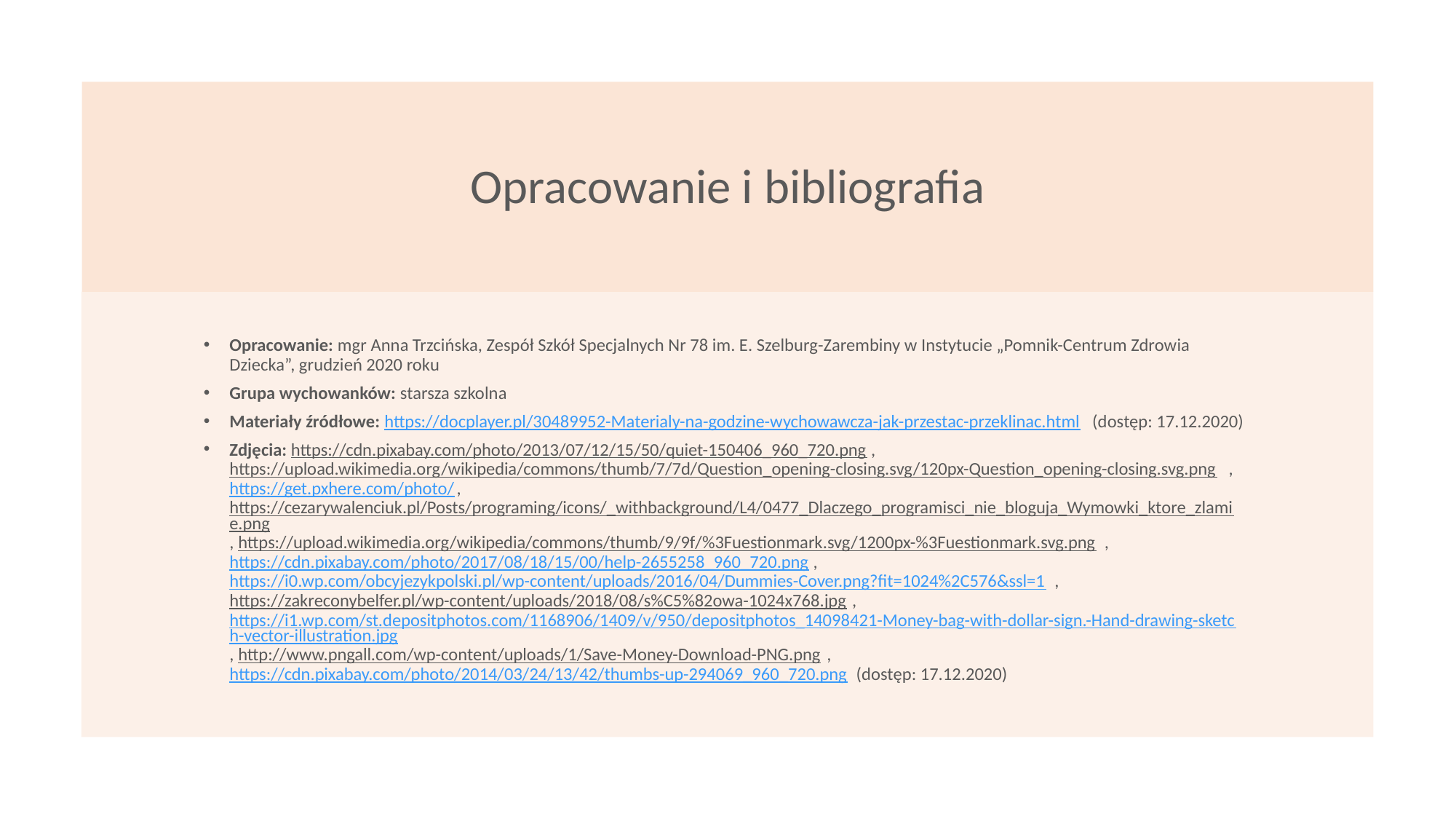

# Opracowanie i bibliografia

Opracowanie: mgr Anna Trzcińska, Zespół Szkół Specjalnych Nr 78 im. E. Szelburg-Zarembiny w Instytucie „Pomnik-Centrum Zdrowia Dziecka”, grudzień 2020 roku
Grupa wychowanków: starsza szkolna
Materiały źródłowe: https://docplayer.pl/30489952-Materialy-na-godzine-wychowawcza-jak-przestac-przeklinac.html (dostęp: 17.12.2020)
Zdjęcia: https://cdn.pixabay.com/photo/2013/07/12/15/50/quiet-150406_960_720.png, https://upload.wikimedia.org/wikipedia/commons/thumb/7/7d/Question_opening-closing.svg/120px-Question_opening-closing.svg.png, https://get.pxhere.com/photo/, https://cezarywalenciuk.pl/Posts/programing/icons/_withbackground/L4/0477_Dlaczego_programisci_nie_bloguja_Wymowki_ktore_zlamie.png, https://upload.wikimedia.org/wikipedia/commons/thumb/9/9f/%3Fuestionmark.svg/1200px-%3Fuestionmark.svg.png, https://cdn.pixabay.com/photo/2017/08/18/15/00/help-2655258_960_720.png, https://i0.wp.com/obcyjezykpolski.pl/wp-content/uploads/2016/04/Dummies-Cover.png?fit=1024%2C576&ssl=1, https://zakreconybelfer.pl/wp-content/uploads/2018/08/s%C5%82owa-1024x768.jpg, https://i1.wp.com/st.depositphotos.com/1168906/1409/v/950/depositphotos_14098421-Money-bag-with-dollar-sign.-Hand-drawing-sketch-vector-illustration.jpg, http://www.pngall.com/wp-content/uploads/1/Save-Money-Download-PNG.png, https://cdn.pixabay.com/photo/2014/03/24/13/42/thumbs-up-294069_960_720.png (dostęp: 17.12.2020)